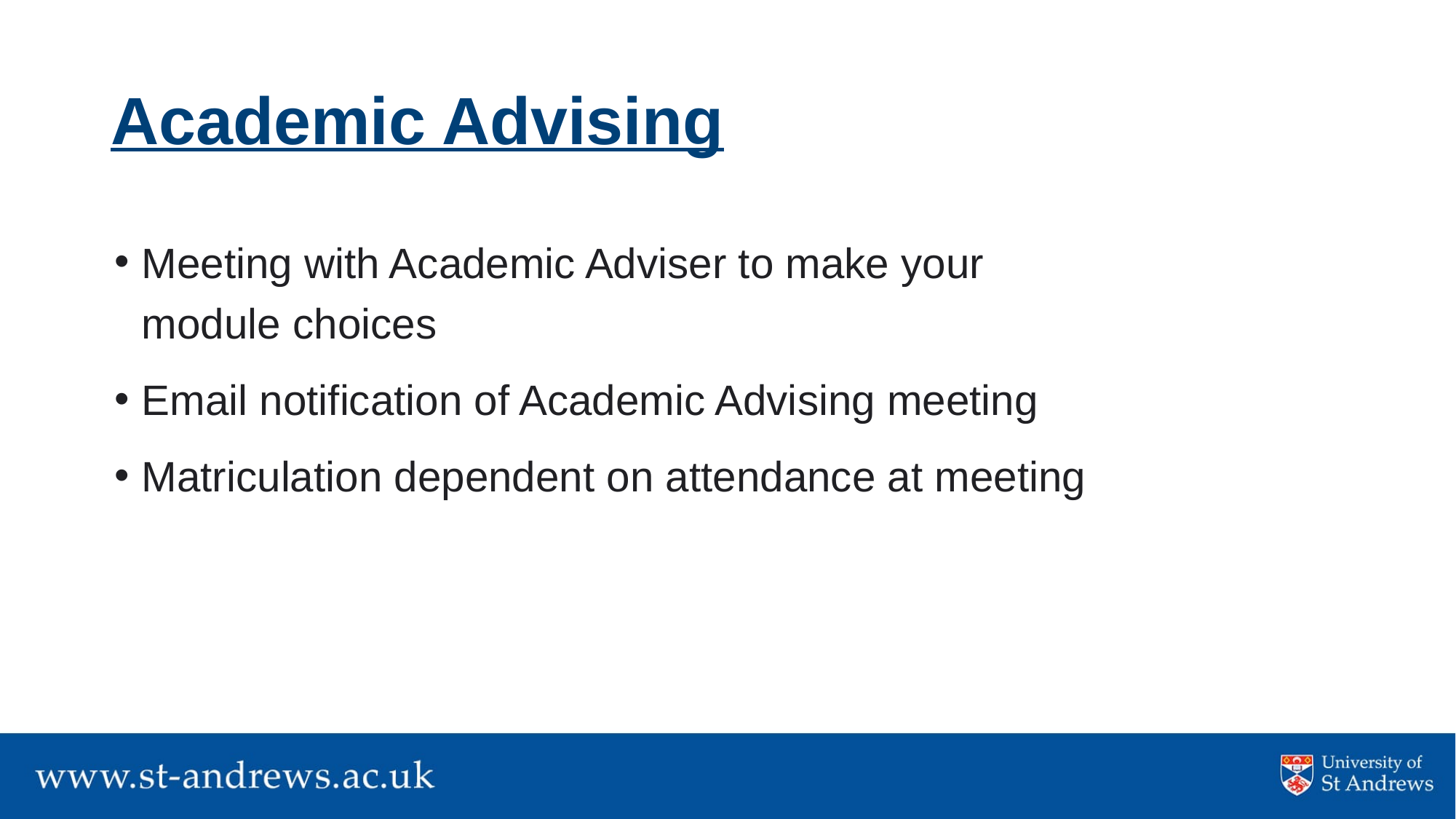

# Academic Advising
Meeting with Academic Adviser to make your module choices
Email notification of Academic Advising meeting
Matriculation dependent on attendance at meeting